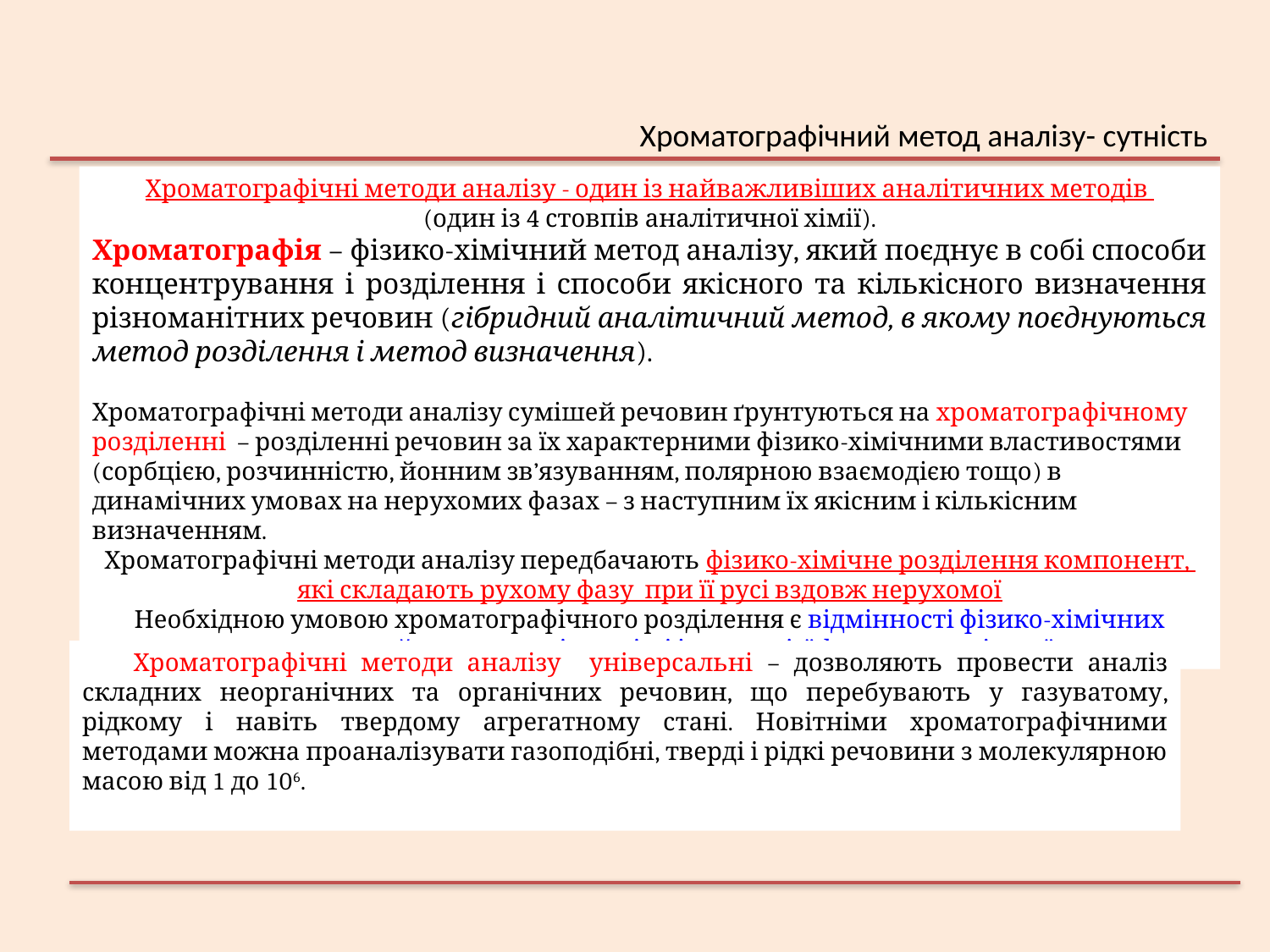

Хроматографічний метод аналізу- сутність
Хроматографічні методи аналізу - один із найважливіших аналітичних методів
(один із 4 стовпів аналітичної хімії).
Хроматографія – фізико-хімічний метод аналізу, який поєднує в собі способи концентрування і розділення і способи якісного та кількісного визначення різноманітних речовин (гібридний аналітичний метод, в якому поєднуються метод розділення і метод визначення).

Хроматографічні методи аналізу сумішей речовин ґрунтуються на хроматографічному розділенні  – розділенні речовин за їх характерними фізико-хімічними властивостями (сорбцією, розчинністю, йонним зв’язуванням, полярною взаємодією тощо) в динамічних умовах на нерухомих фазах – з наступним їх якісним і кількісним визначенням.
Хроматографічні методи аналізу передбачають фізико-хімічне розділення компонент,  які складають рухому фазу  при її русі вздовж нерухомої
Необхідною умовою хроматографічного розділення є відмінності фізико-хімічних властивостей компонентів суміші і рух однієї фази вздовж іншої.
Хроматографічні методи аналізу  універсальні – дозволяють провести аналіз складних неорганічних та органічних речовин, що перебувають у газуватому, рідкому і навіть твердому агрегатному стані. Новітніми хроматографічними методами можна проаналізувати газоподібні, тверді і рідкі речовини з молекулярною масою від 1 до 106.